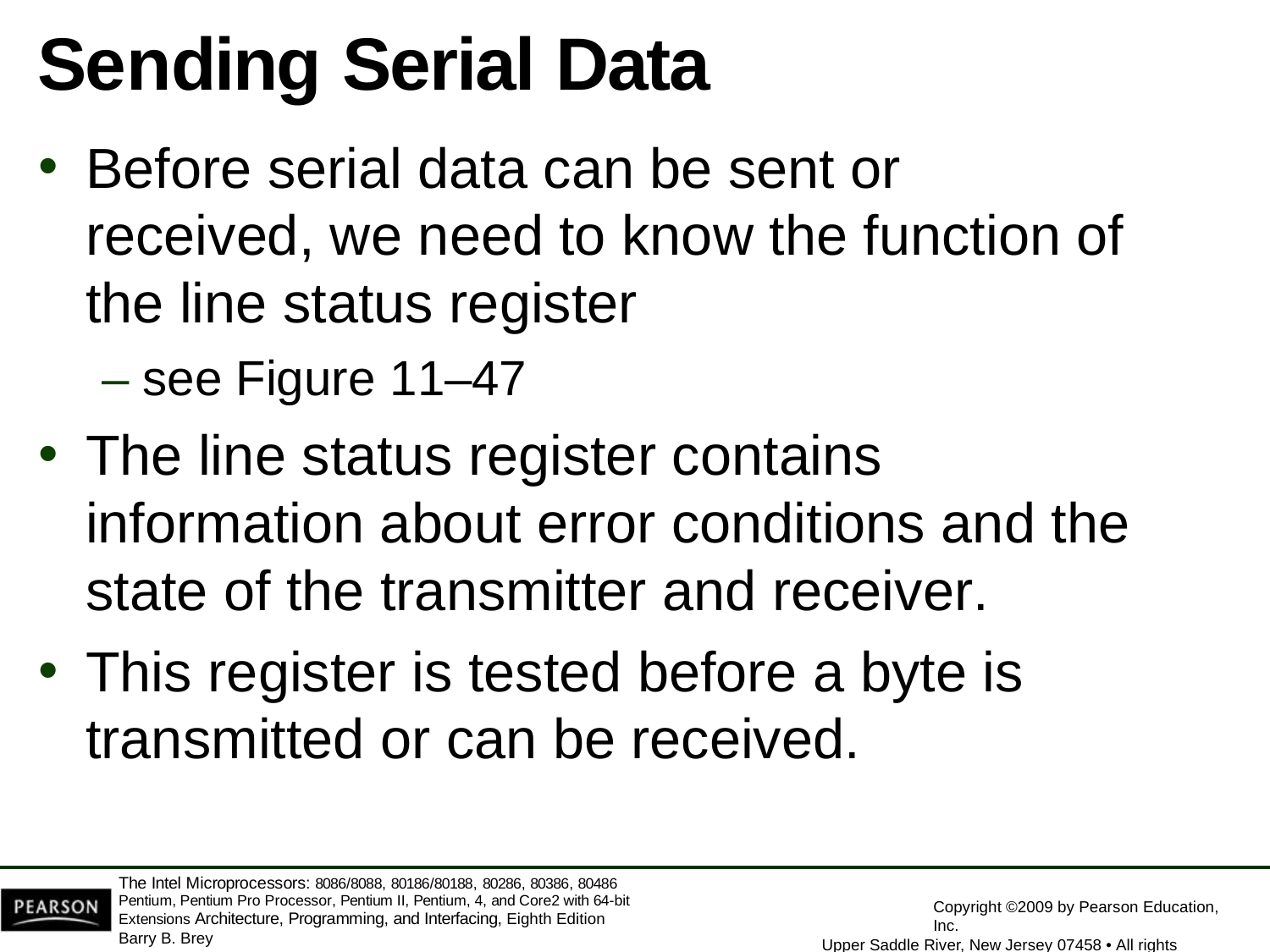

# Sending Serial Data
Before serial data can be sent or received, we need to know the function of the line status register

– see Figure 11–47

The line status register contains information about error conditions and the state of the transmitter and receiver.

This register is tested before a byte is
transmitted or can be received.
The Intel Microprocessors: 8086/8088, 80186/80188, 80286, 80386, 80486 Pentium, Pentium Pro Processor, Pentium II, Pentium, 4, and Core2 with 64-bit Extensions Architecture, Programming, and Interfacing, Eighth Edition
Barry B. Brey

Copyright ©2009 by Pearson Education, Inc.
Upper Saddle River, New Jersey 07458 • All rights reserved.